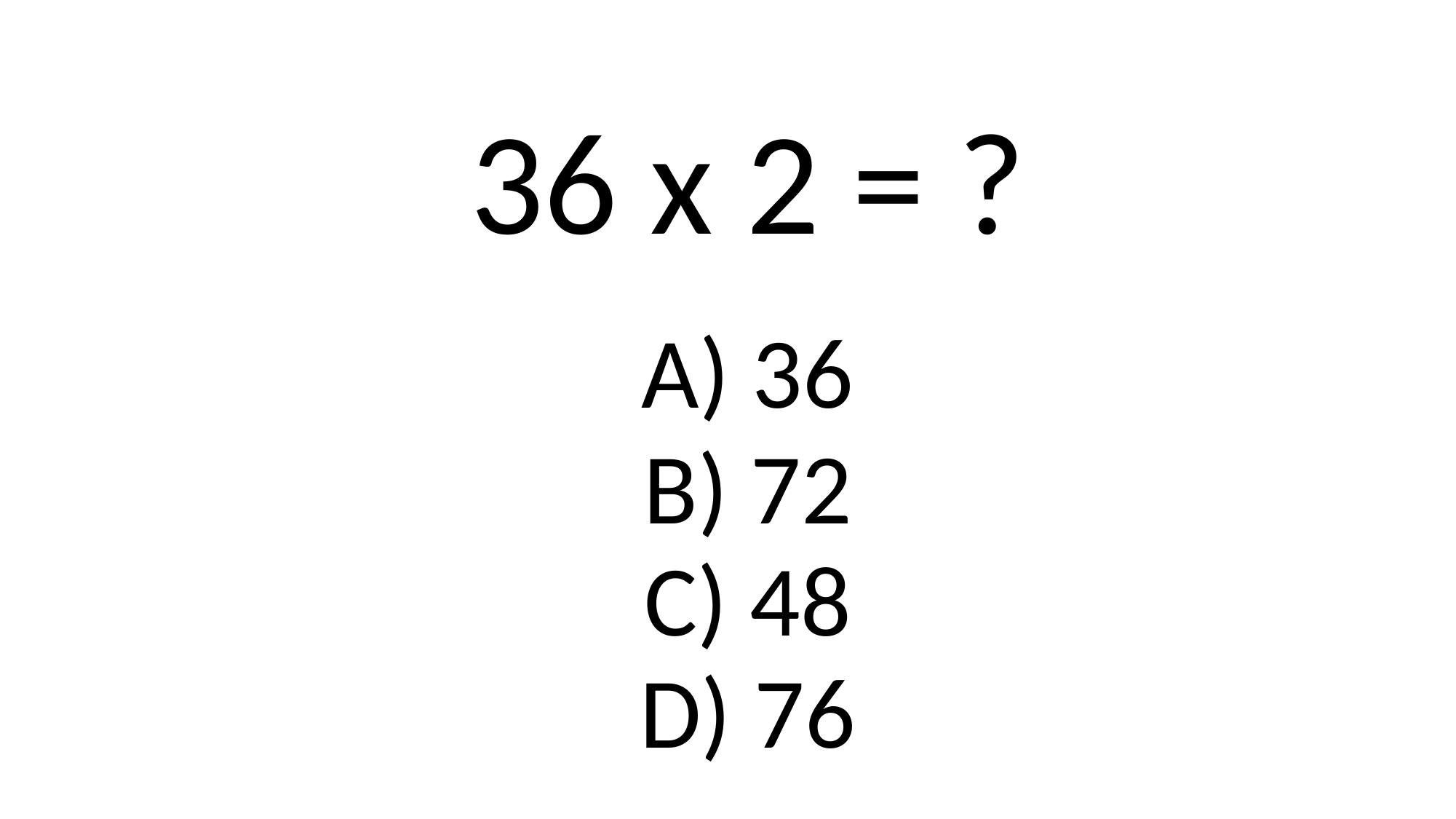

36 x 2 = ?
A) 36
B) 72
C) 48
D) 76